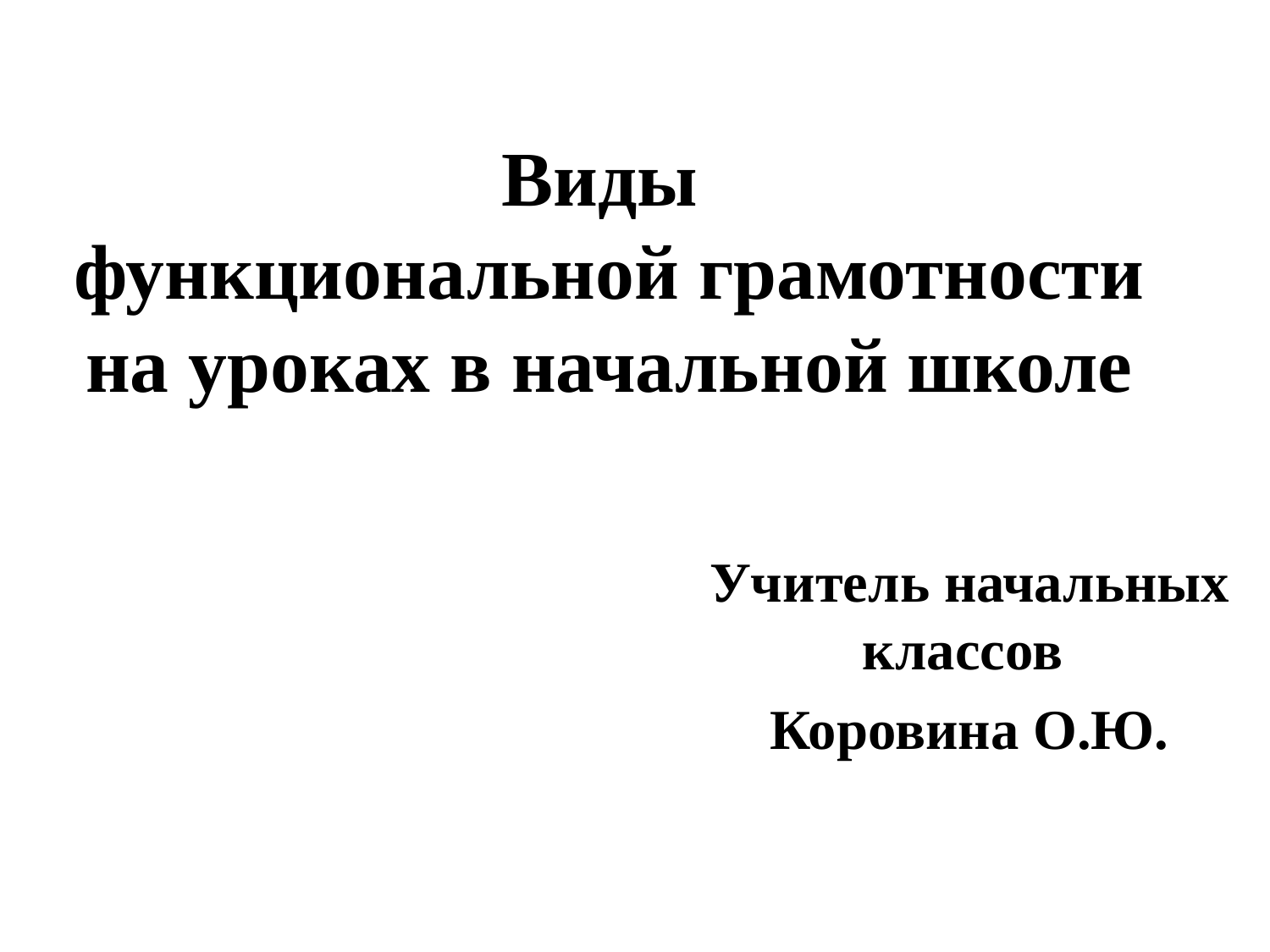

# Виды функциональной грамотности на уроках в начальной школе
Учитель начальных классов
Коровина О.Ю.